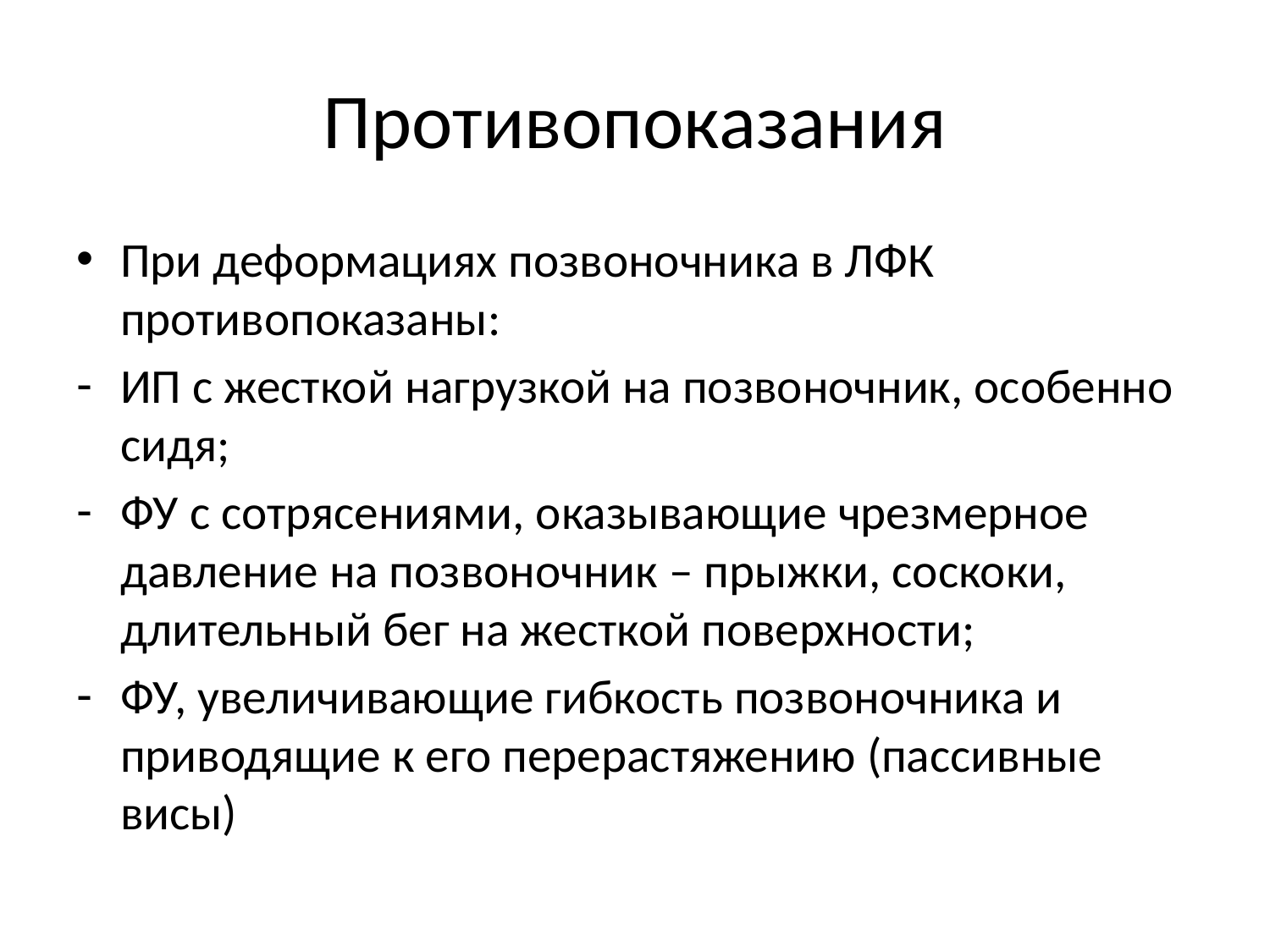

# Противопоказания
При деформациях позвоночника в ЛФК противопоказаны:
ИП с жесткой нагрузкой на позвоночник, особенно сидя;
ФУ с сотрясениями, оказывающие чрезмерное давление на позвоночник – прыжки, соскоки, длительный бег на жесткой поверхности;
ФУ, увеличивающие гибкость позвоночника и приводящие к его перерастяжению (пассивные висы)